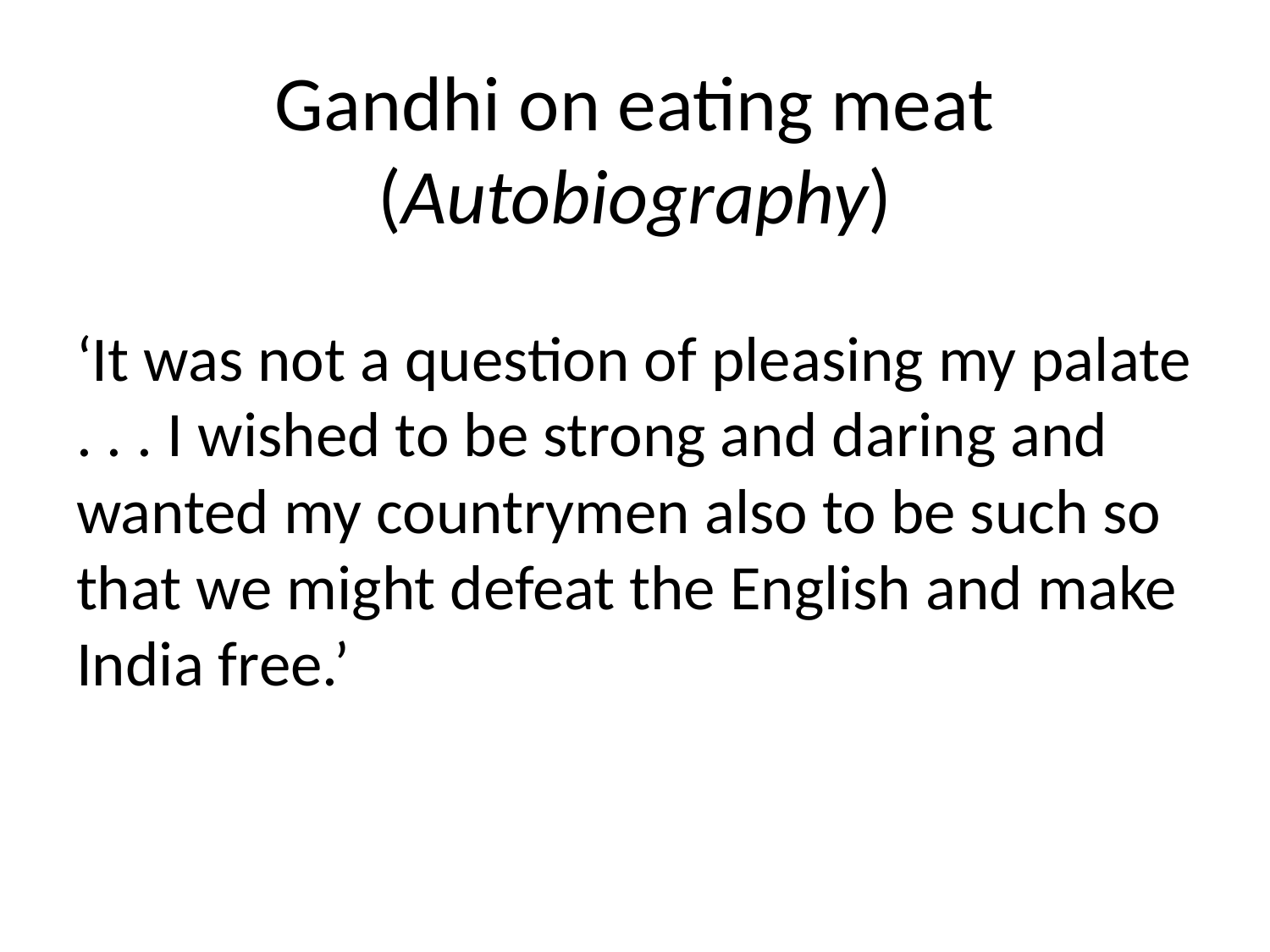

# Gandhi on eating meat (Autobiography)

‘It was not a question of pleasing my palate . . . I wished to be strong and daring and wanted my countrymen also to be such so that we might defeat the English and make India free.’